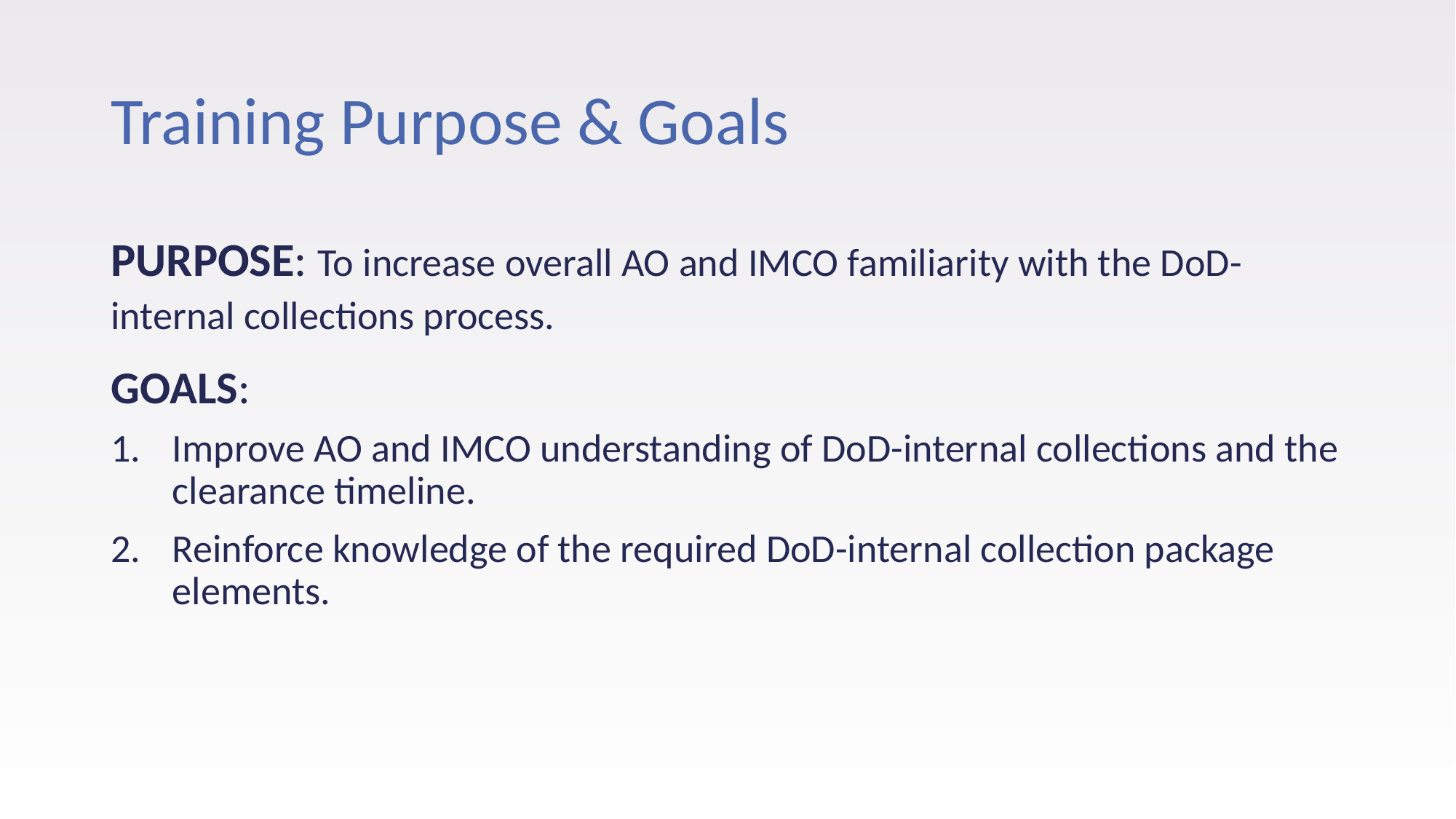

# Training Purpose & Goals
PURPOSE: To increase overall AO and IMCO familiarity with the DoD-internal collections process.
GOALS:
Improve AO and IMCO understanding of DoD-internal collections and the clearance timeline.
Reinforce knowledge of the required DoD-internal collection package elements.